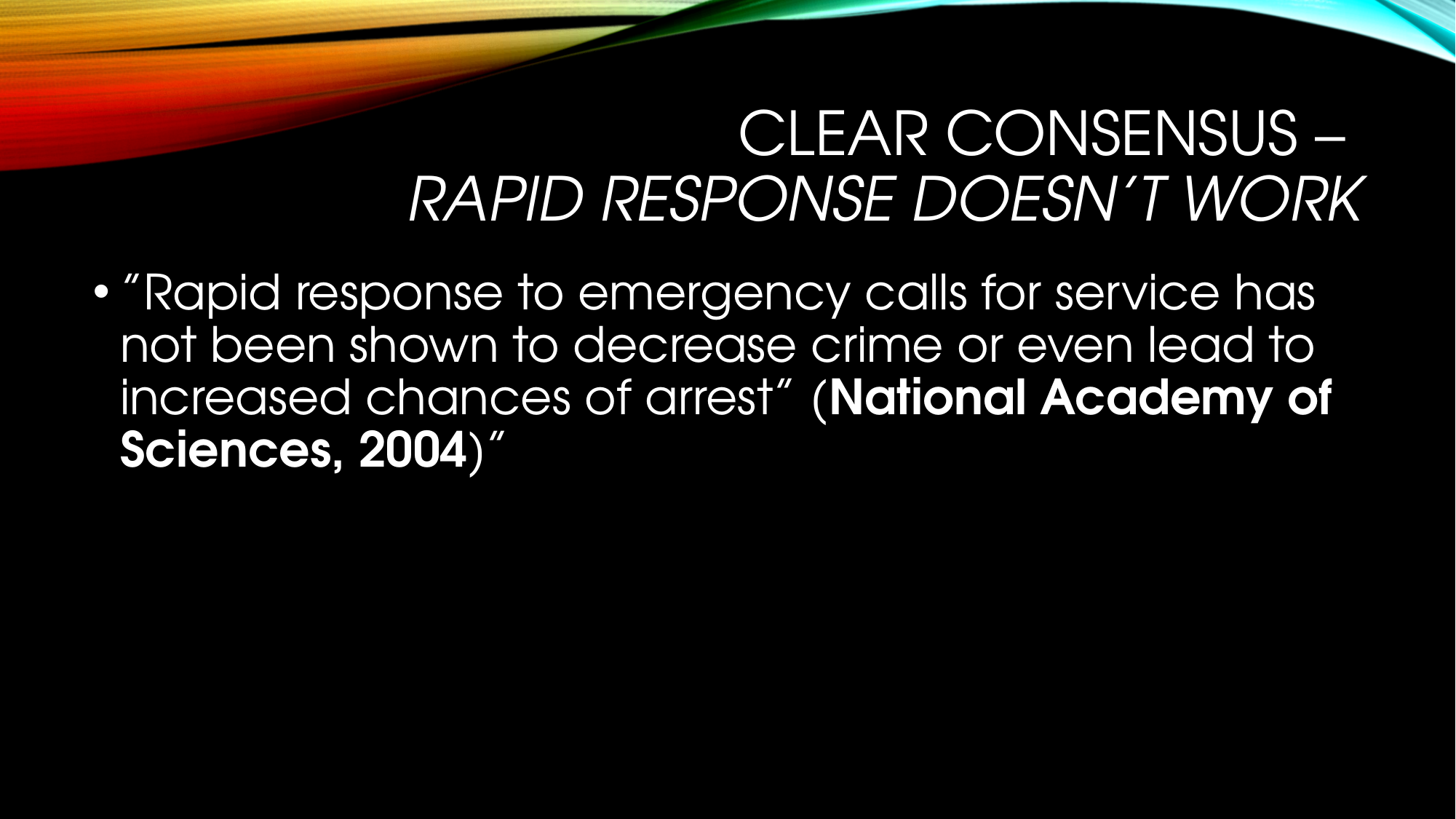

# Clear Consensus – Rapid Response Doesn’t Work
”Rapid response to emergency calls for service has not been shown to decrease crime or even lead to increased chances of arrest” (National Academy of Sciences, 2004)”